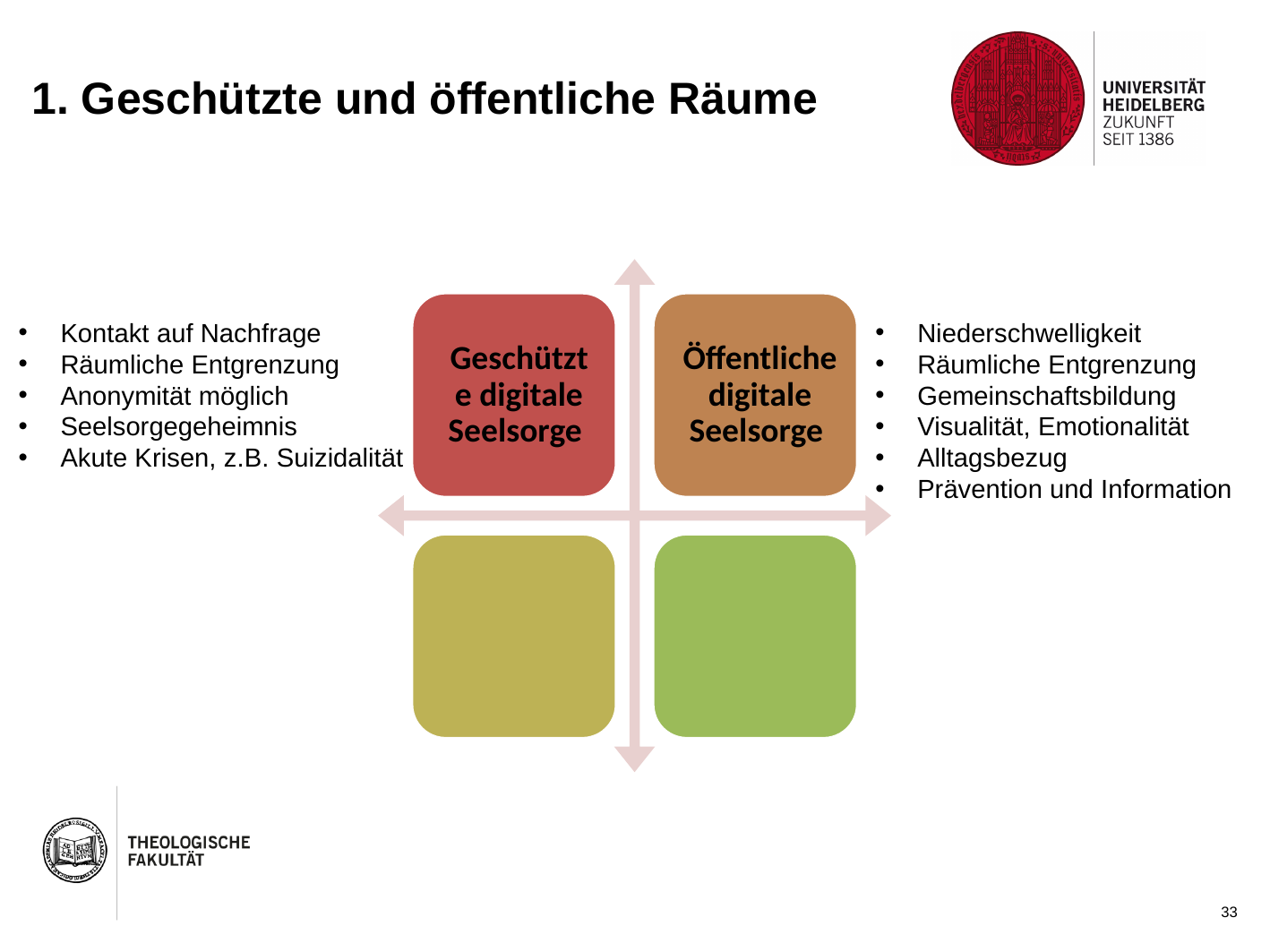

# 1. Geschützte und öffentliche Räume
Geschützte digitale Seelsorge
Öffentliche digitale Seelsorge
Kontakt auf Nachfrage
Räumliche Entgrenzung
Anonymität möglich
Seelsorgegeheimnis
Akute Krisen, z.B. Suizidalität
Niederschwelligkeit
Räumliche Entgrenzung
Gemeinschaftsbildung
Visualität, Emotionalität
Alltagsbezug
Prävention und Information
33